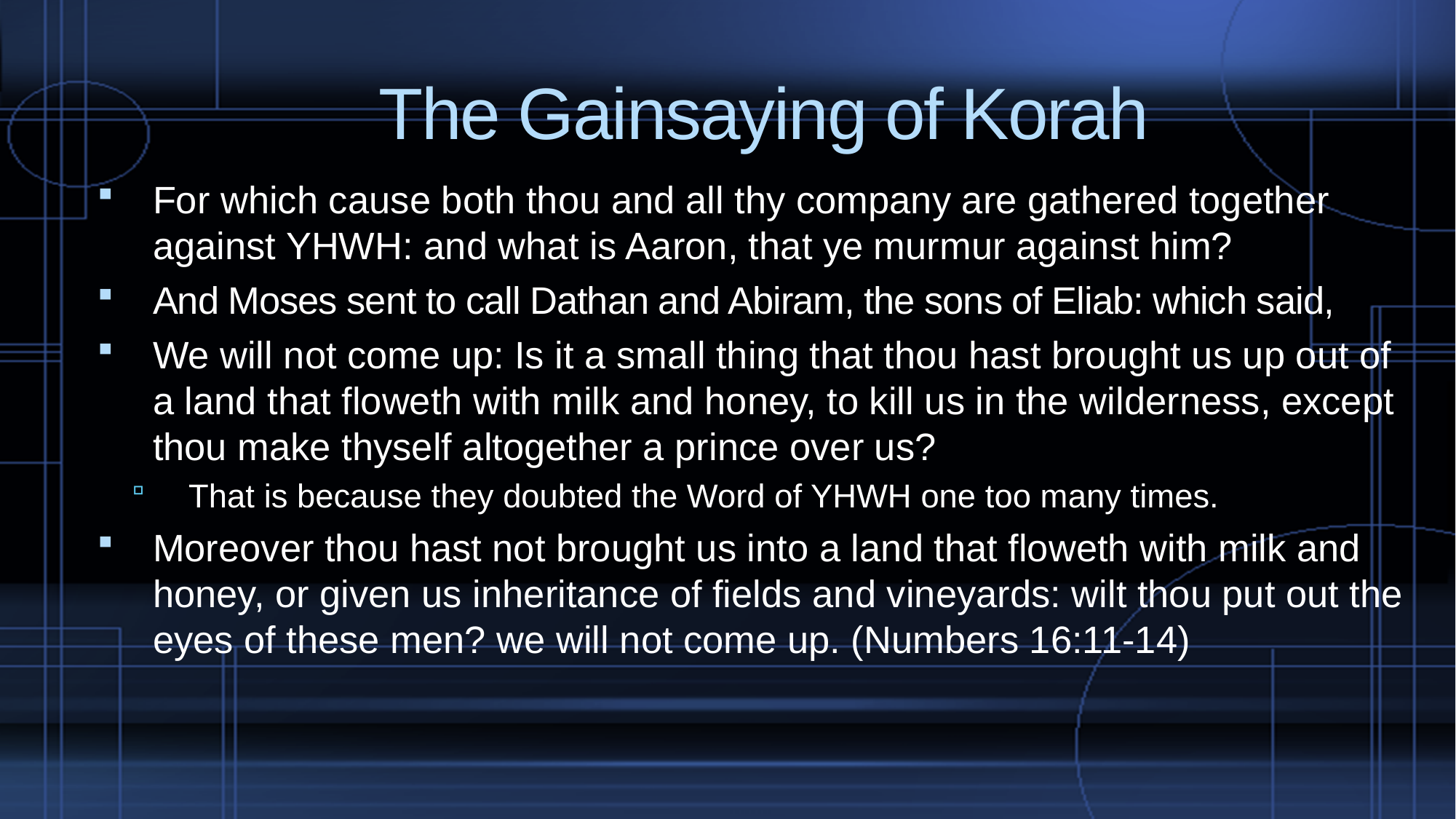

# The Gainsaying of Korah
For which cause both thou and all thy company are gathered together against YHWH: and what is Aaron, that ye murmur against him?
And Moses sent to call Dathan and Abiram, the sons of Eliab: which said,
We will not come up: Is it a small thing that thou hast brought us up out of a land that floweth with milk and honey, to kill us in the wilderness, except thou make thyself altogether a prince over us?
That is because they doubted the Word of YHWH one too many times.
Moreover thou hast not brought us into a land that floweth with milk and honey, or given us inheritance of fields and vineyards: wilt thou put out the eyes of these men? we will not come up. (Numbers 16:11-14)